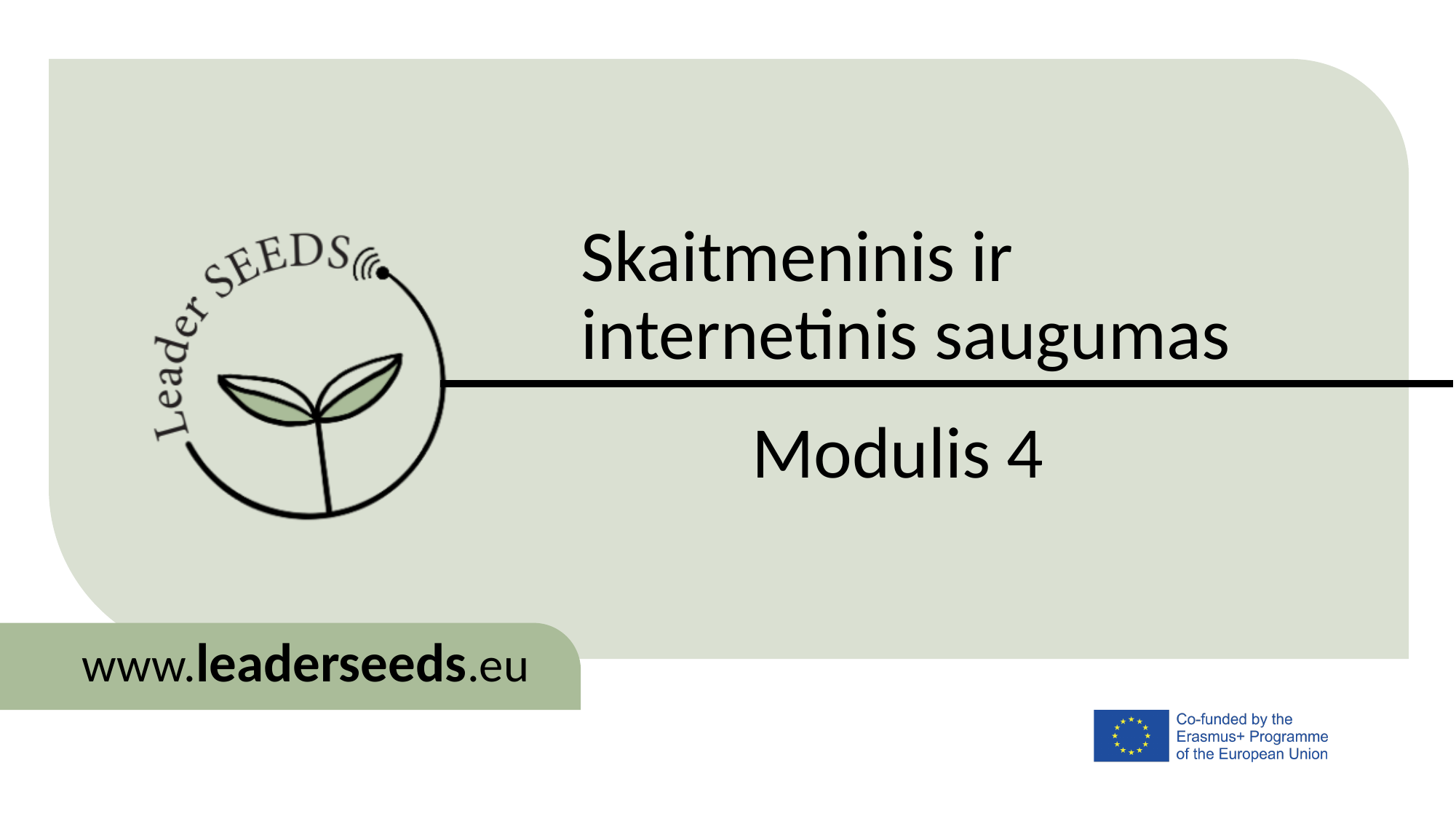

Skaitmeninis ir internetinis saugumas
Modulis 4
www.leaderseeds.eu